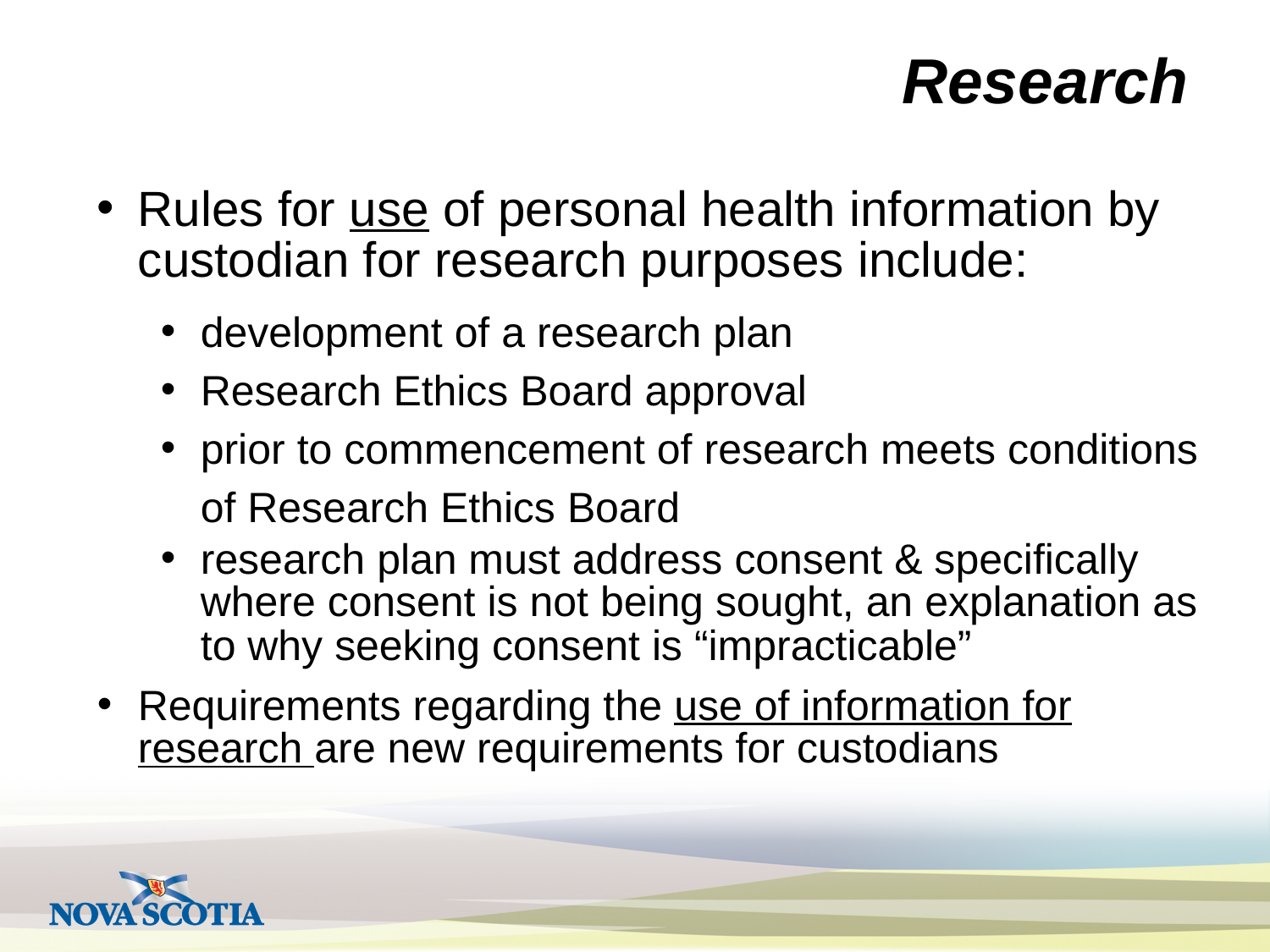

# Research
Rules for use of personal health information by custodian for research purposes include:
development of a research plan
Research Ethics Board approval
prior to commencement of research meets conditions of Research Ethics Board
research plan must address consent & specifically where consent is not being sought, an explanation as to why seeking consent is “impracticable”
Requirements regarding the use of information for research are new requirements for custodians